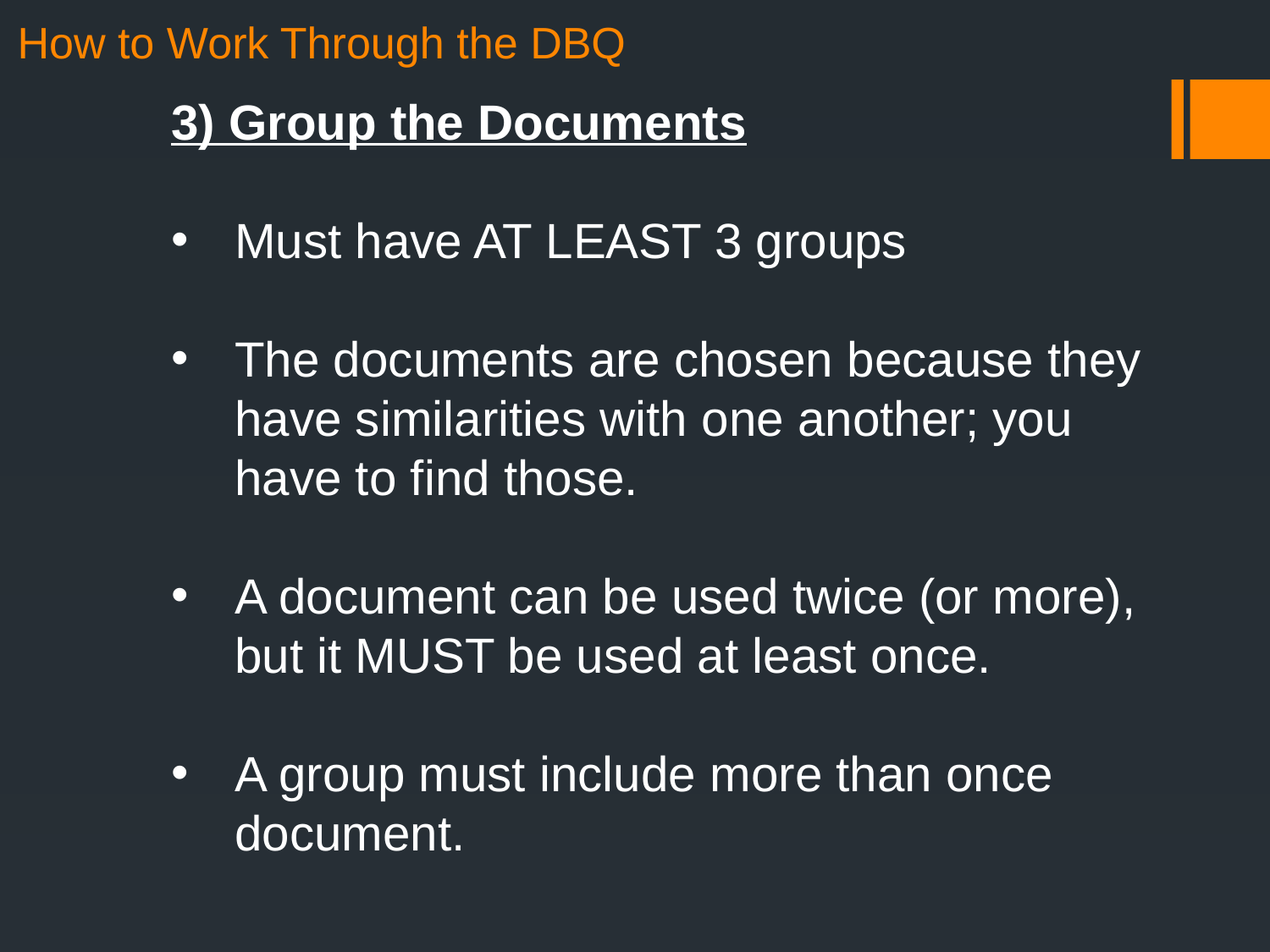

How to Work Through the DBQ
3) Group the Documents

Must have AT LEAST 3 groups

The documents are chosen because they have similarities with one another; you have to find those.

A document can be used twice (or more), but it MUST be used at least once.

A group must include more than once document.